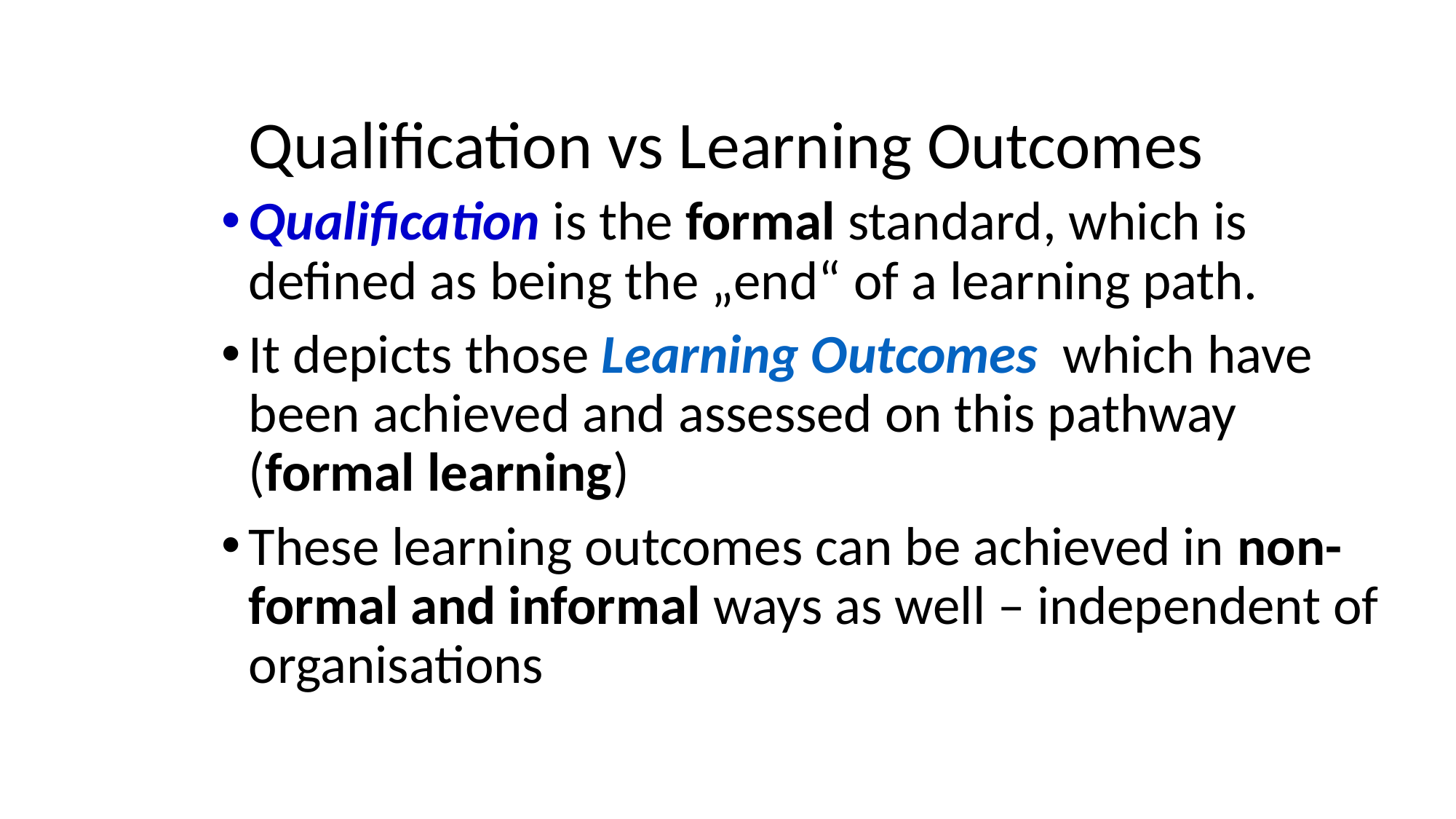

# Qualification vs Learning Outcomes
Qualification is the formal standard, which is defined as being the „end“ of a learning path.
It depicts those Learning Outcomes  which have been achieved and assessed on this pathway (formal learning)
These learning outcomes can be achieved in non-formal and informal ways as well – independent of organisations